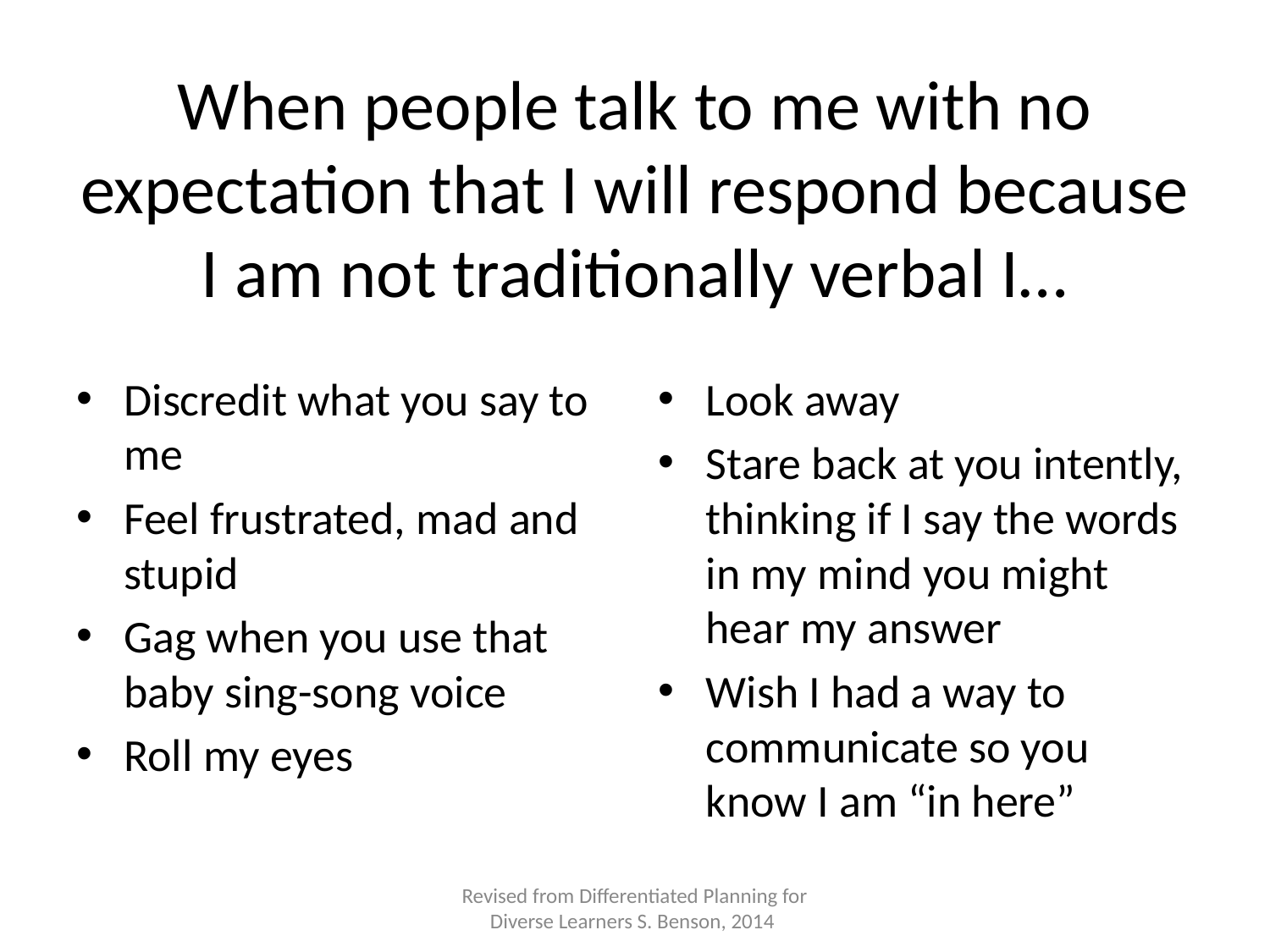

# When people talk to me with no expectation that I will respond because I am not traditionally verbal I…
Discredit what you say to me
Feel frustrated, mad and stupid
Gag when you use that baby sing-song voice
Roll my eyes
Look away
Stare back at you intently, thinking if I say the words in my mind you might hear my answer
Wish I had a way to communicate so you know I am “in here”
Revised from Differentiated Planning for Diverse Learners S. Benson, 2014